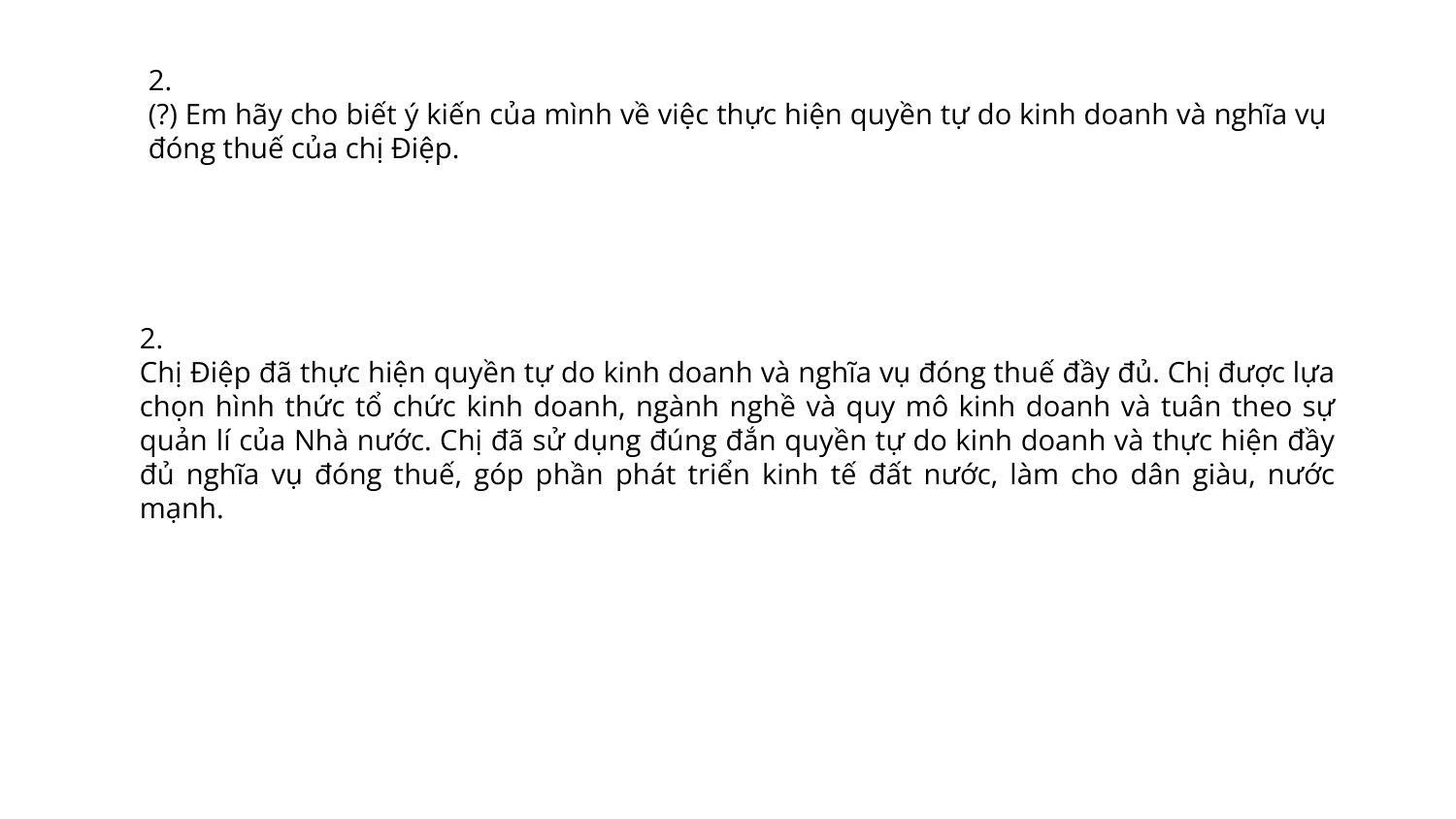

2.
(?) Em hãy cho biết ý kiến của mình về việc thực hiện quyền tự do kinh doanh và nghĩa vụ đóng thuế của chị Điệp.
2.
Chị Điệp đã thực hiện quyền tự do kinh doanh và nghĩa vụ đóng thuế đầy đủ. Chị được lựa chọn hình thức tổ chức kinh doanh, ngành nghề và quy mô kinh doanh và tuân theo sự quản lí của Nhà nước. Chị đã sử dụng đúng đắn quyền tự do kinh doanh và thực hiện đầy đủ nghĩa vụ đóng thuế, góp phần phát triển kinh tế đất nước, làm cho dân giàu, nước mạnh.